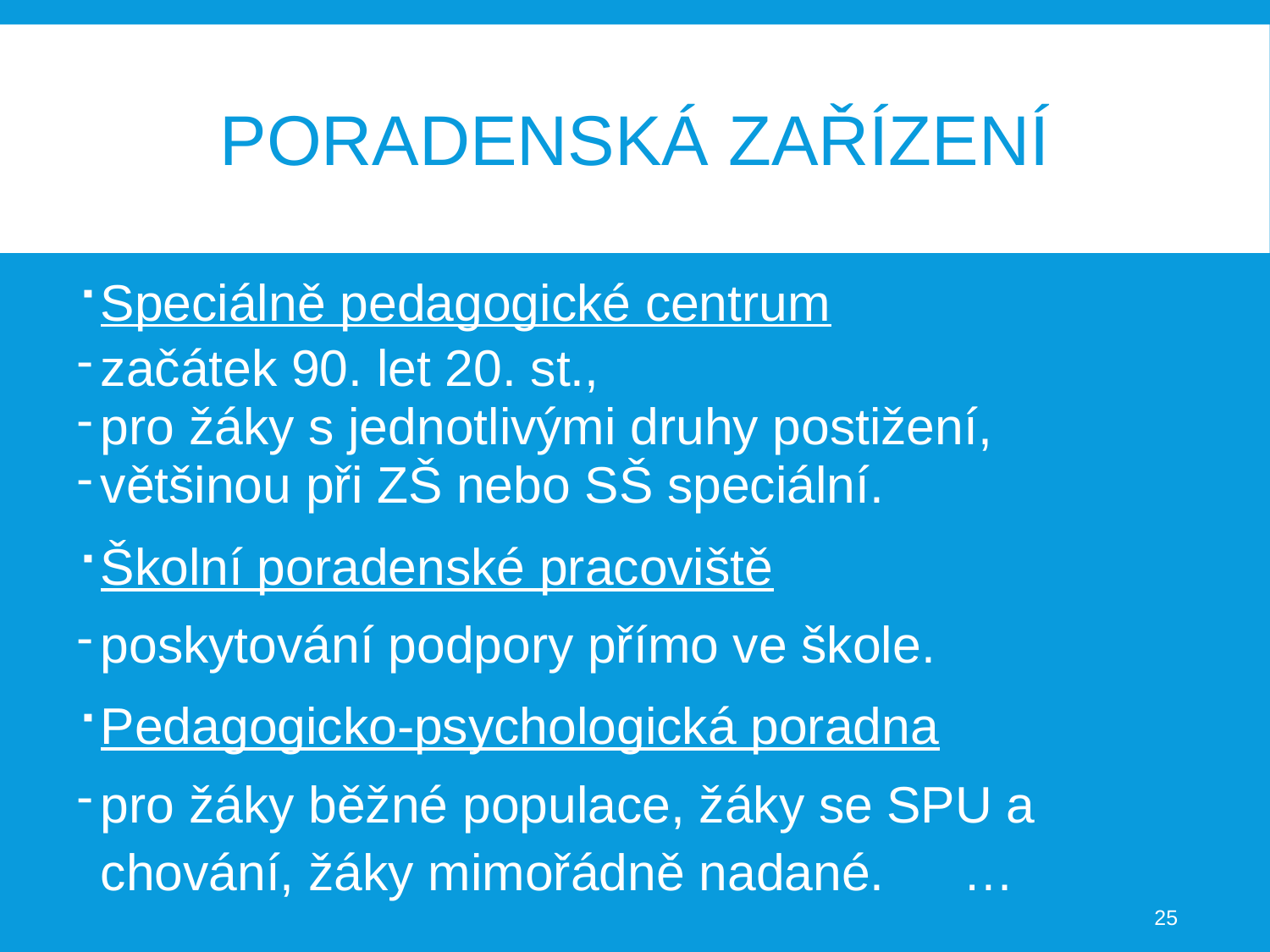

# Poradenská zařízení
…
Speciálně pedagogické centrum
začátek 90. let 20. st.,
pro žáky s jednotlivými druhy postižení,
většinou při ZŠ nebo SŠ speciální.
Školní poradenské pracoviště
poskytování podpory přímo ve škole.
Pedagogicko-psychologická poradna
pro žáky běžné populace, žáky se SPU a chování, žáky mimořádně nadané.				…

25